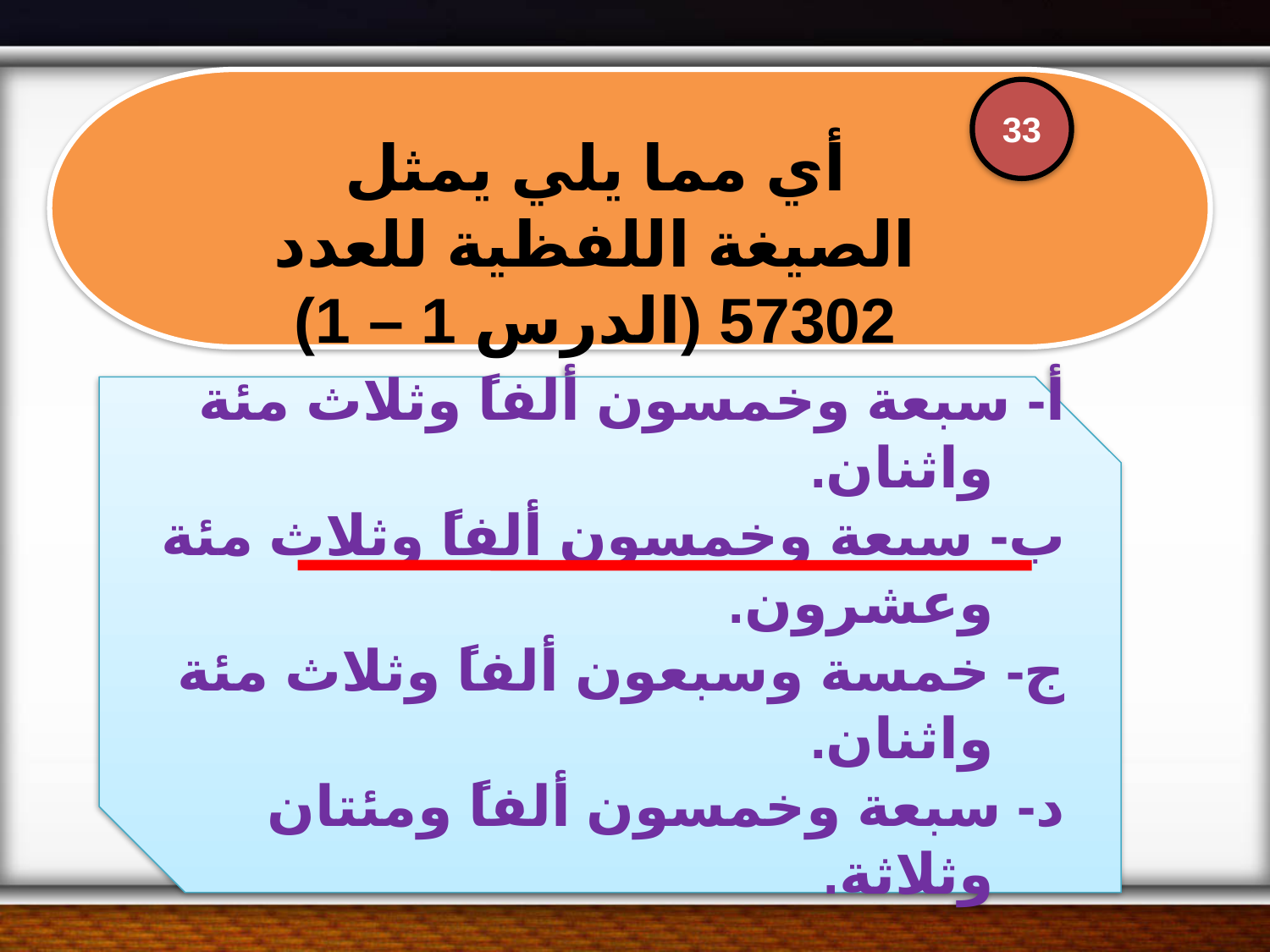

33
أي مما يلي يمثل الصيغة اللفظية للعدد 57302 (الدرس 1 – 1)
أ- سبعة وخمسون ألفاً وثلاث مئة واثنان.
ب- سبعة وخمسون ألفاً وثلاث مئة وعشرون.
ج- خمسة وسبعون ألفاً وثلاث مئة واثنان.
د- سبعة وخمسون ألفاً ومئتان وثلاثة.